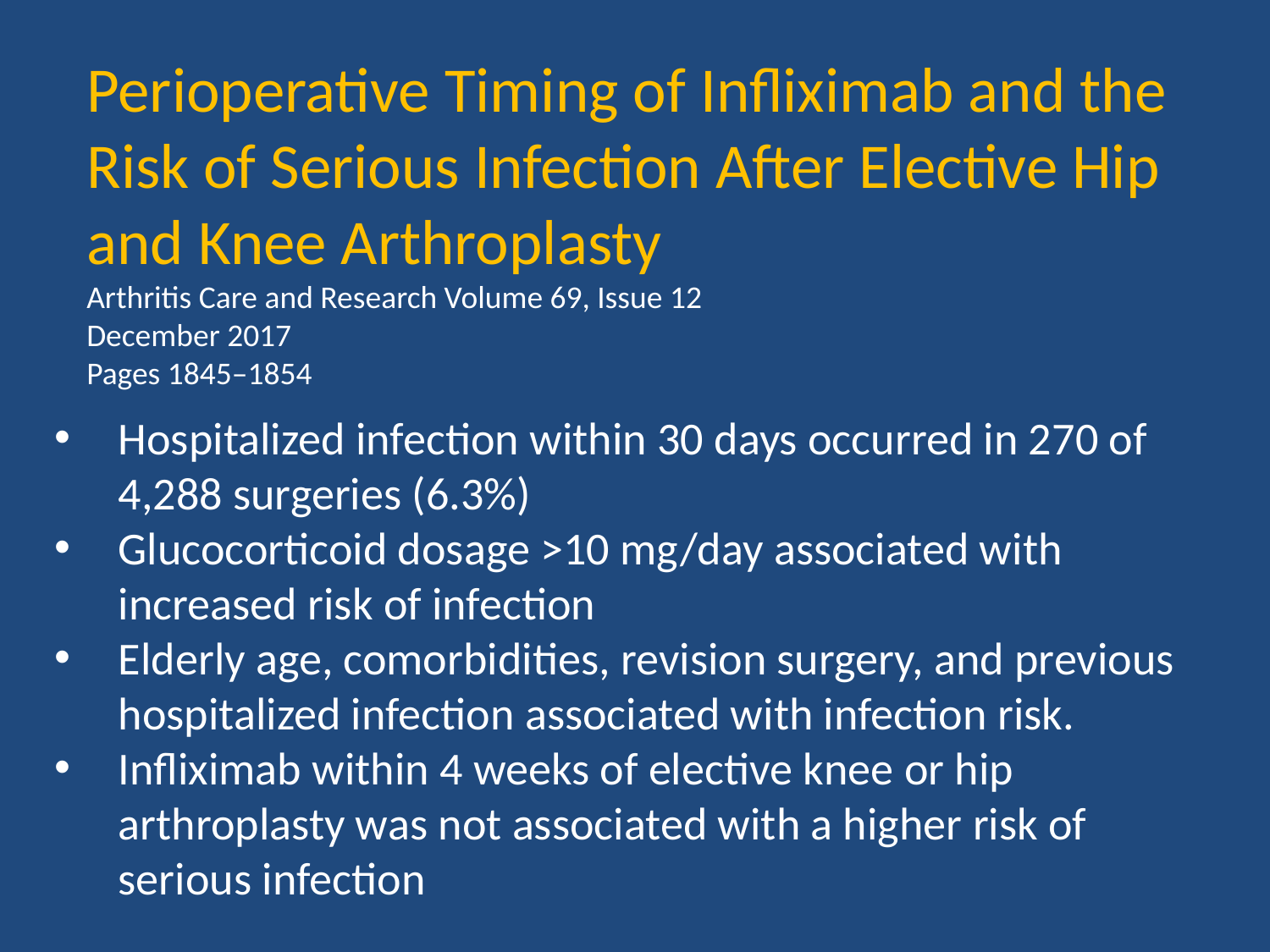

Perioperative Timing of Infliximab and the Risk of Serious Infection After Elective Hip and Knee Arthroplasty
Arthritis Care and Research Volume 69, Issue 12
December 2017
Pages 1845–1854
Hospitalized infection within 30 days occurred in 270 of 4,288 surgeries (6.3%)
Glucocorticoid dosage >10 mg/day associated with increased risk of infection
Elderly age, comorbidities, revision surgery, and previous hospitalized infection associated with infection risk.
Infliximab within 4 weeks of elective knee or hip arthroplasty was not associated with a higher risk of serious infection